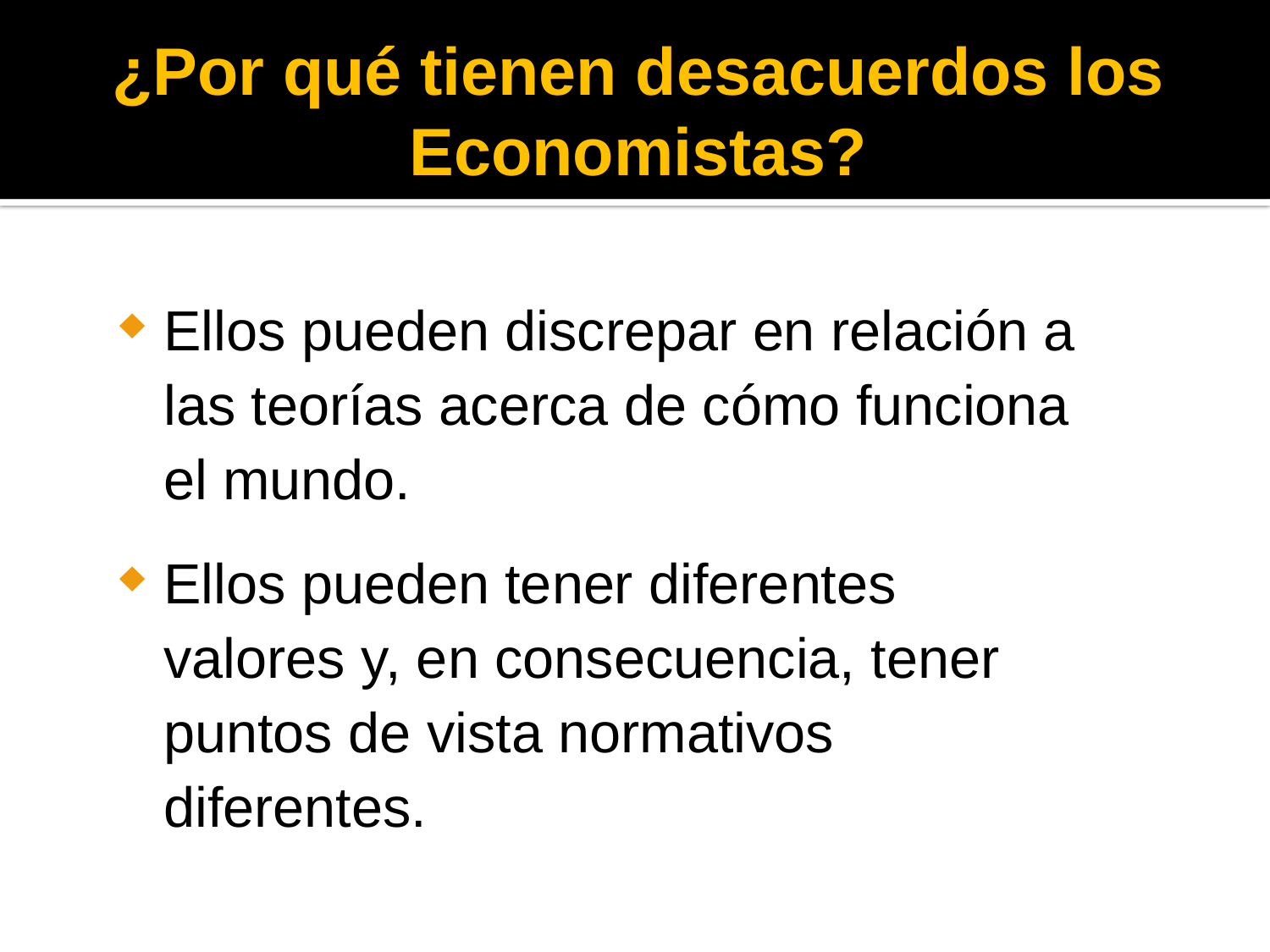

# ¿Por qué tienen desacuerdos los Economistas?
Ellos pueden discrepar en relación a las teorías acerca de cómo funciona el mundo.
Ellos pueden tener diferentes valores y, en consecuencia, tener puntos de vista normativos diferentes.